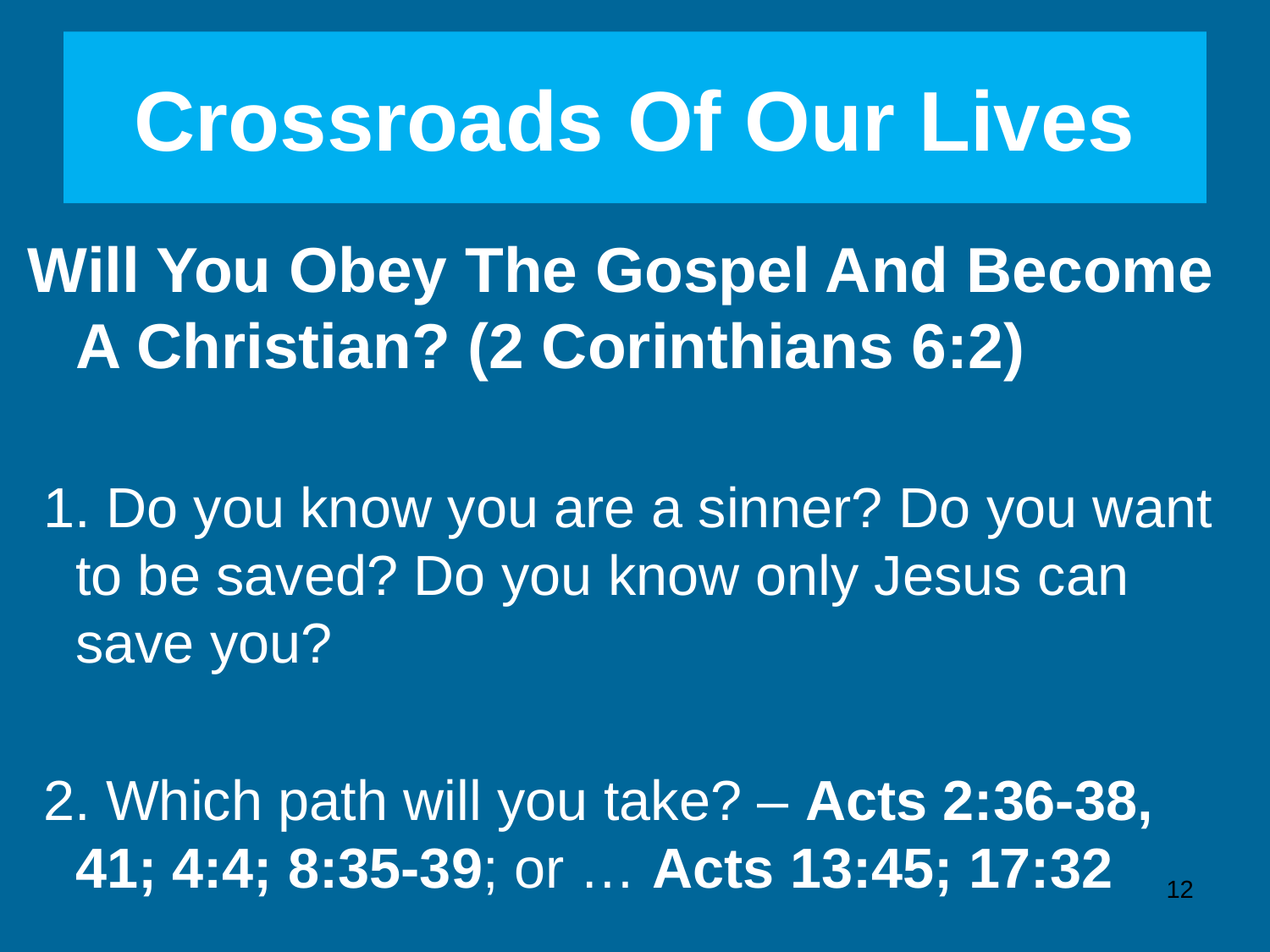

# Crossroads Of Our Lives
Will You Obey The Gospel And Become A Christian? (2 Corinthians 6:2)

 1. Do you know you are a sinner? Do you want to be saved? Do you know only Jesus can save you?

 2. Which path will you take? – Acts 2:36-38, 41; 4:4; 8:35-39; or … Acts 13:45; 17:32
12